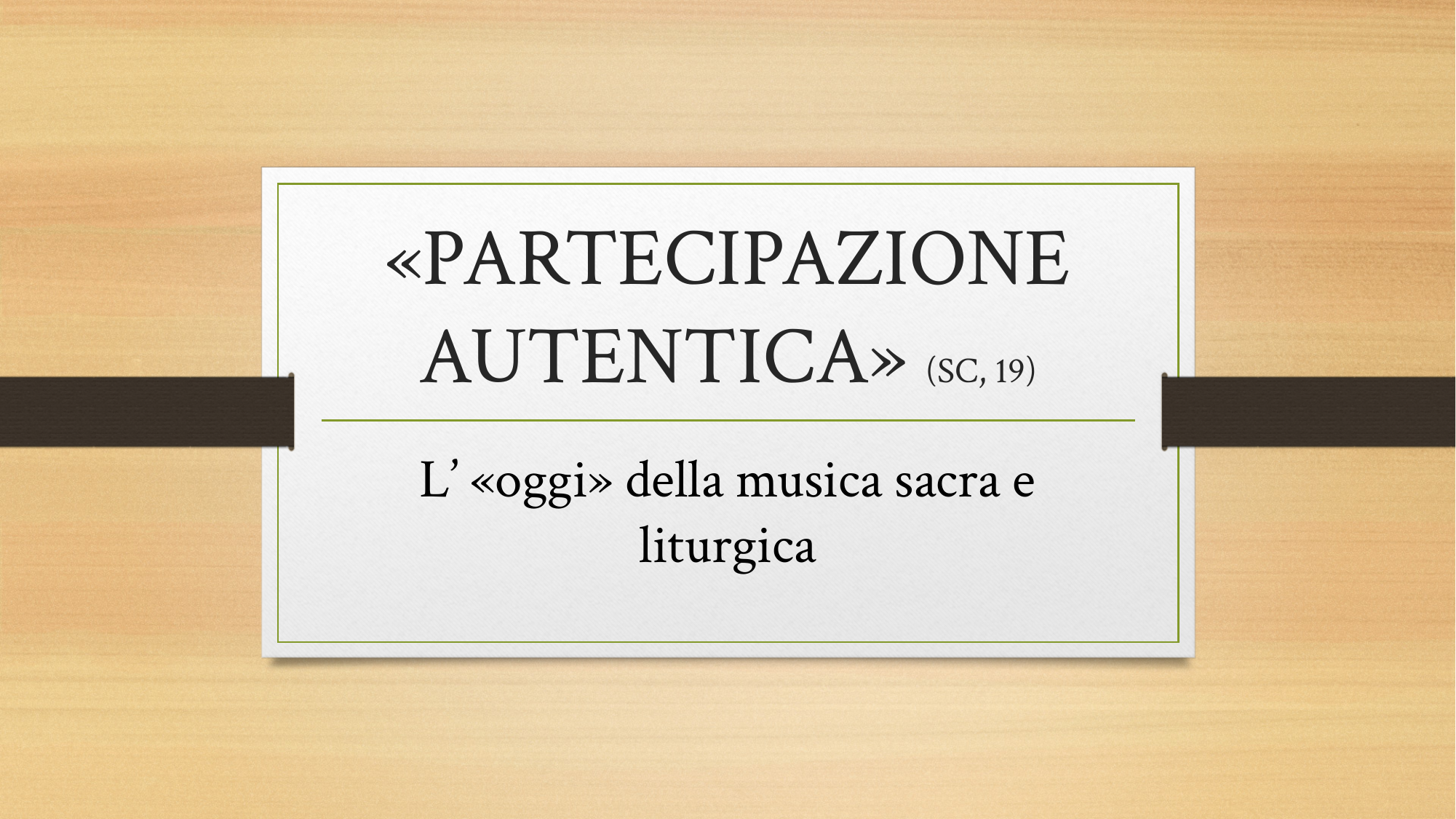

# «PARTECIPAZIONE AUTENTICA» (SC, 19)
L’ «oggi» della musica sacra e liturgica